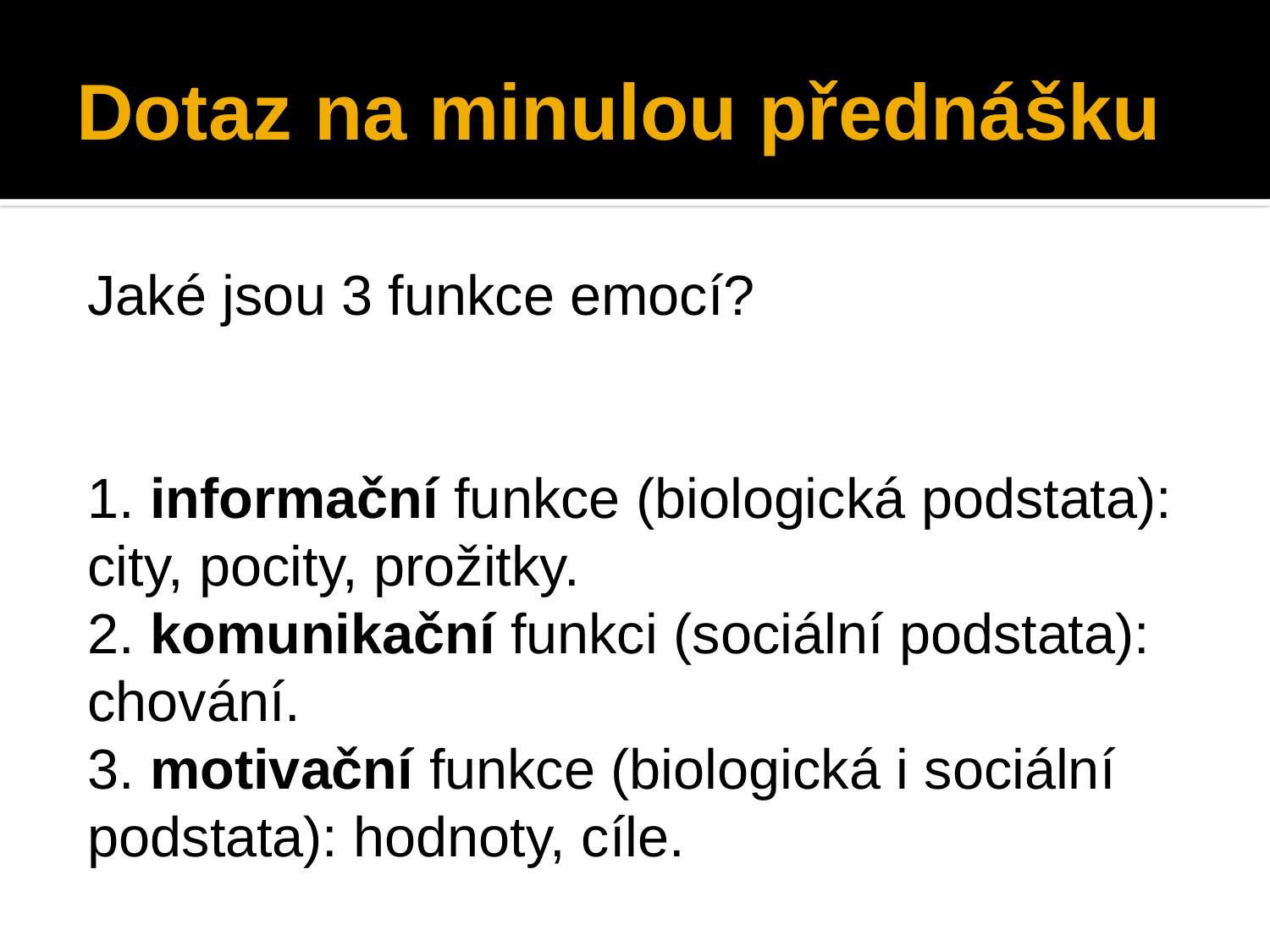

# Dotaz na minulou přednášku
Jaké jsou 3 funkce emocí?

1. informační funkce (biologická podstata): city, pocity, prožitky.
2. komunikační funkci (sociální podstata): chování.
3. motivační funkce (biologická i sociální podstata): hodnoty, cíle.